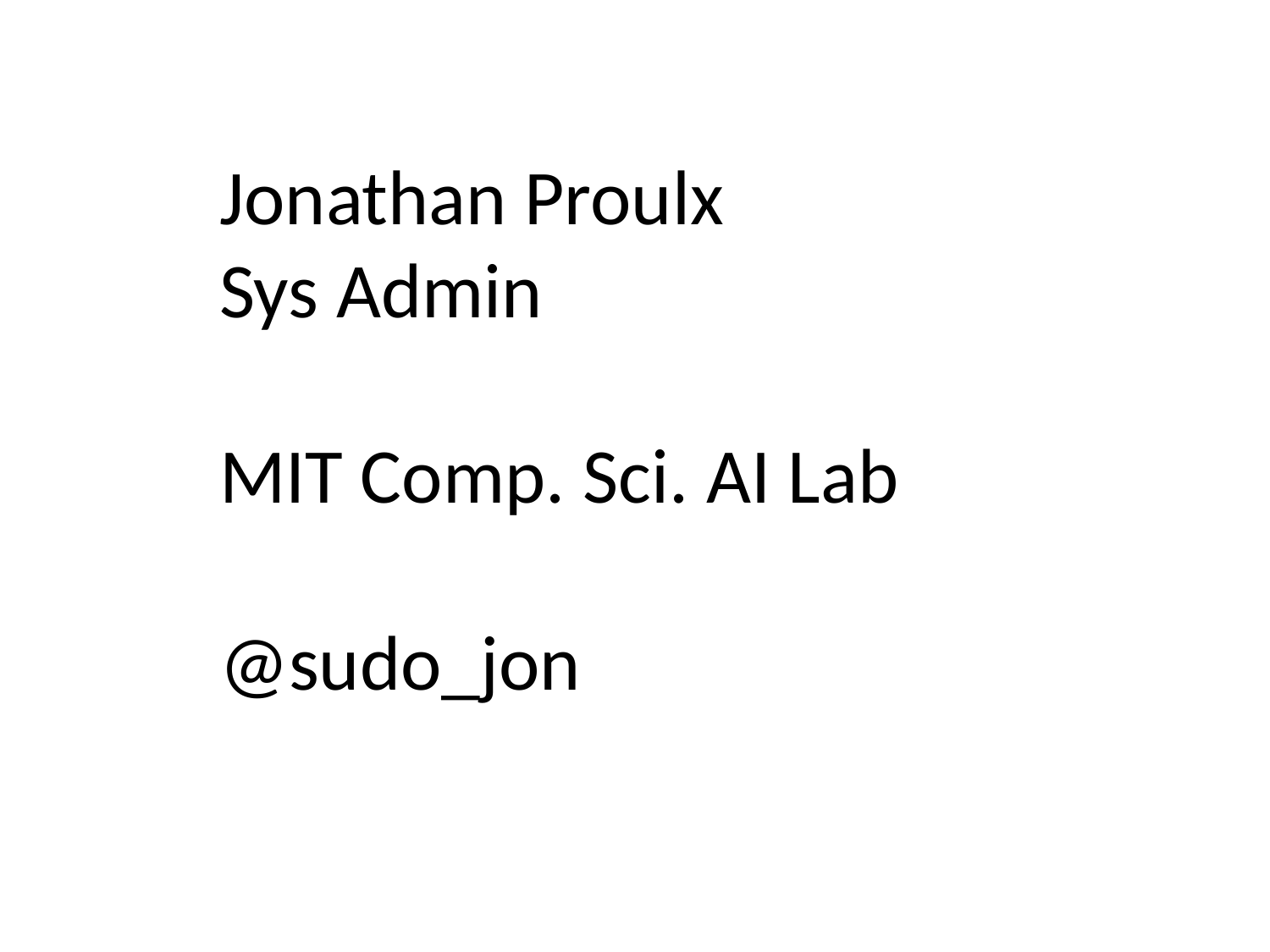

Jonathan Proulx
Sys Admin

MIT Comp. Sci. AI Lab

@sudo_jon